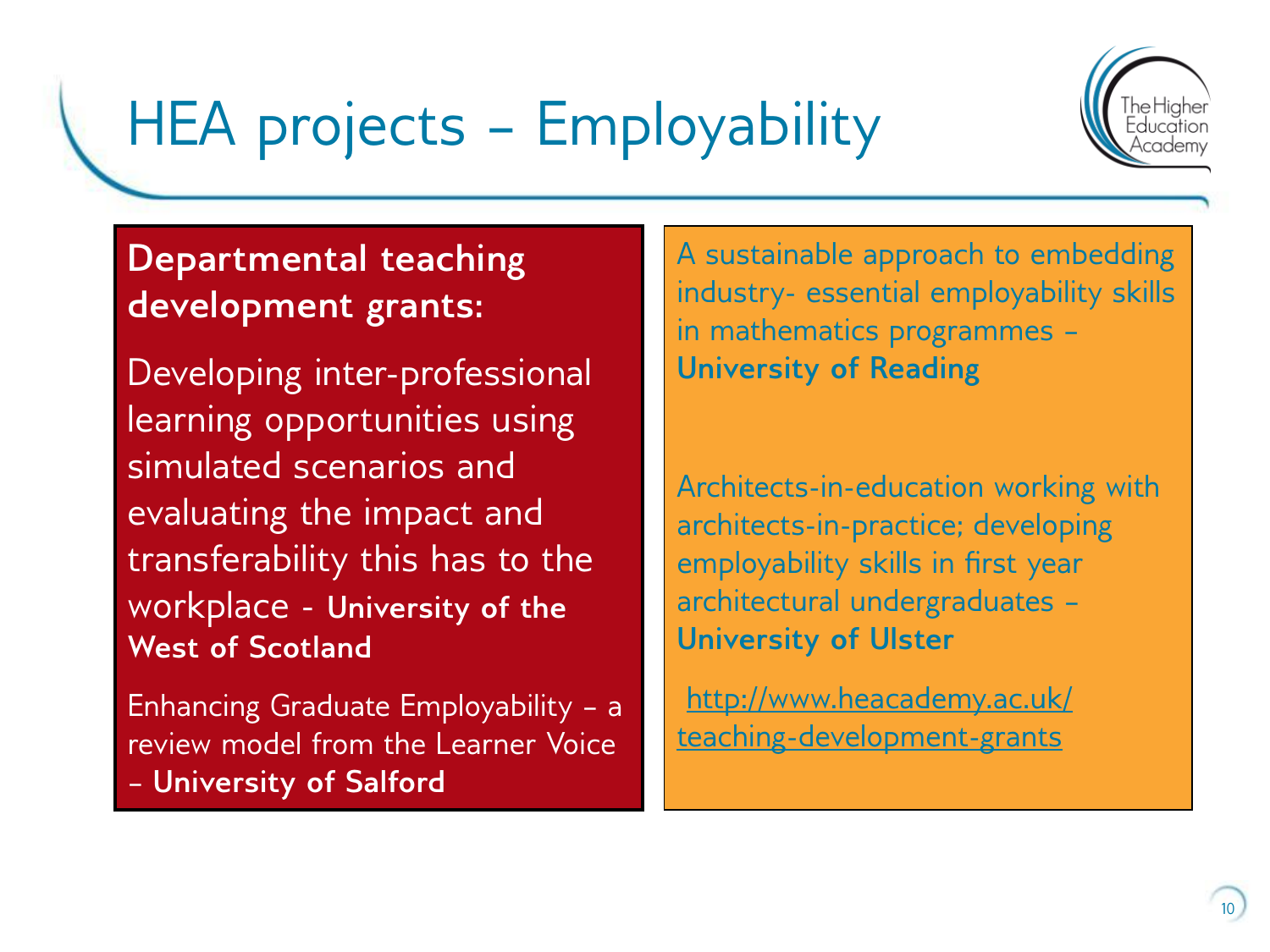

# HEA projects – Employability
Departmental teaching development grants:
Developing inter-professional learning opportunities using simulated scenarios and evaluating the impact and transferability this has to the workplace - University of the West of Scotland
Enhancing Graduate Employability – a review model from the Learner Voice – University of Salford

A sustainable approach to embedding industry- essential employability skills in mathematics programmes – University of Reading

Architects-in-education working with architects-in-practice; developing employability skills in first year architectural undergraduates – University of Ulster
 http://www.heacademy.ac.uk/teaching-development-grants

10